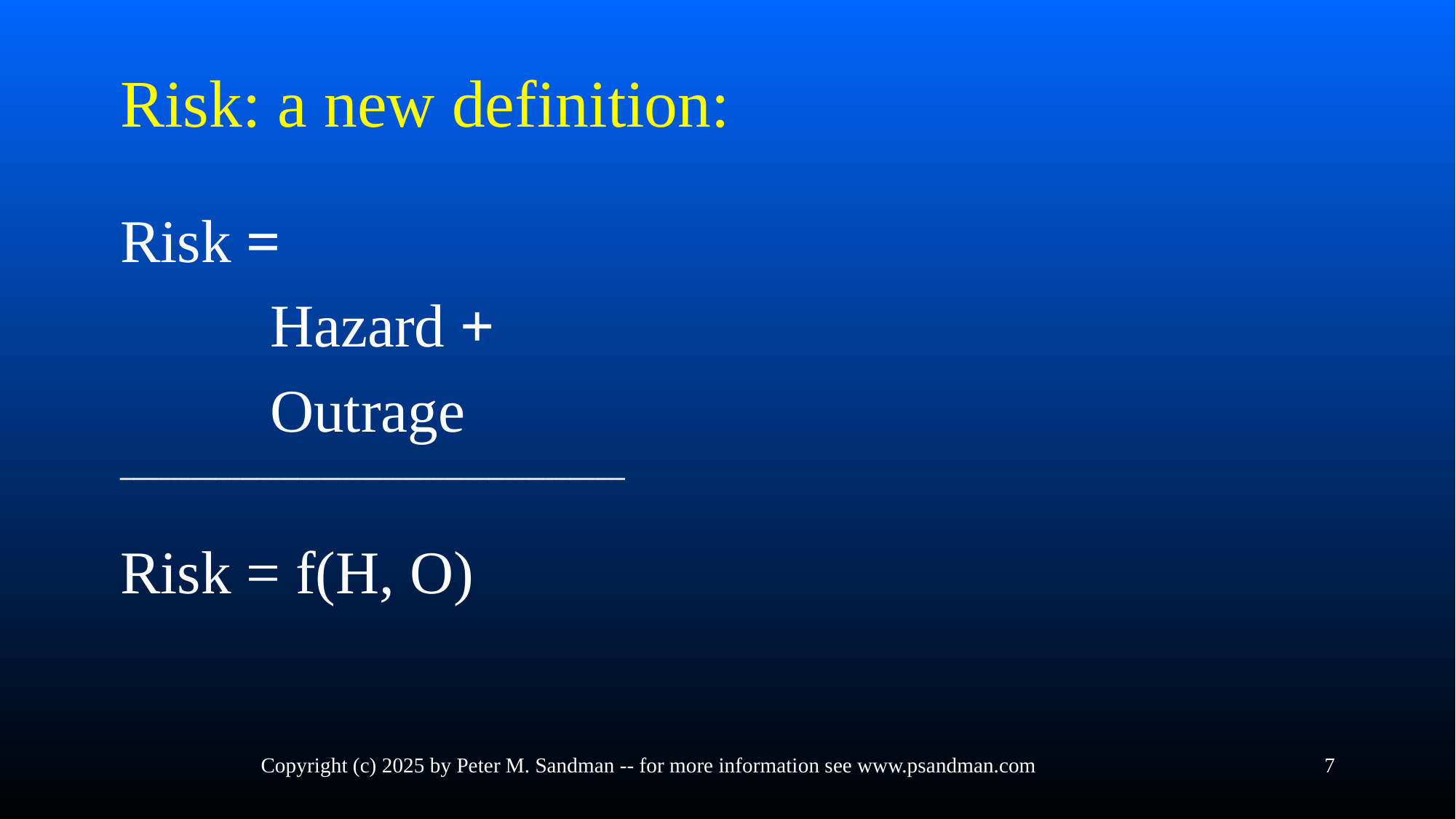

# Risk: a new definition:
Risk =
		Hazard +
		Outrage
_____________________________________

Risk = f(H, O)

Copyright (c) 2025 by Peter M. Sandman -- for more information see www.psandman.com
7